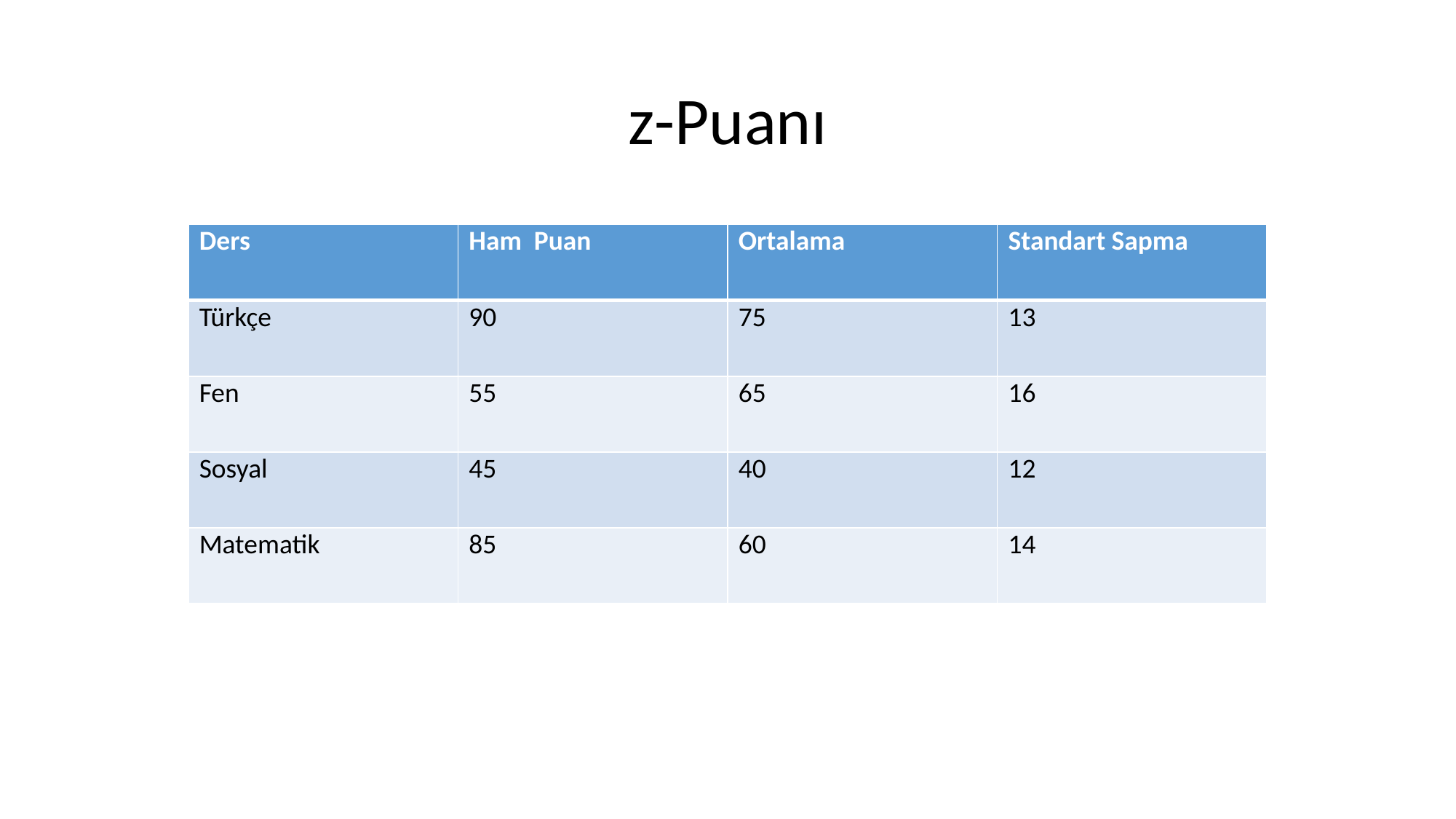

# z-Puanı
| Ders | Ham Puan | Ortalama | Standart Sapma |
| --- | --- | --- | --- |
| Türkçe | 90 | 75 | 13 |
| Fen | 55 | 65 | 16 |
| Sosyal | 45 | 40 | 12 |
| Matematik | 85 | 60 | 14 |